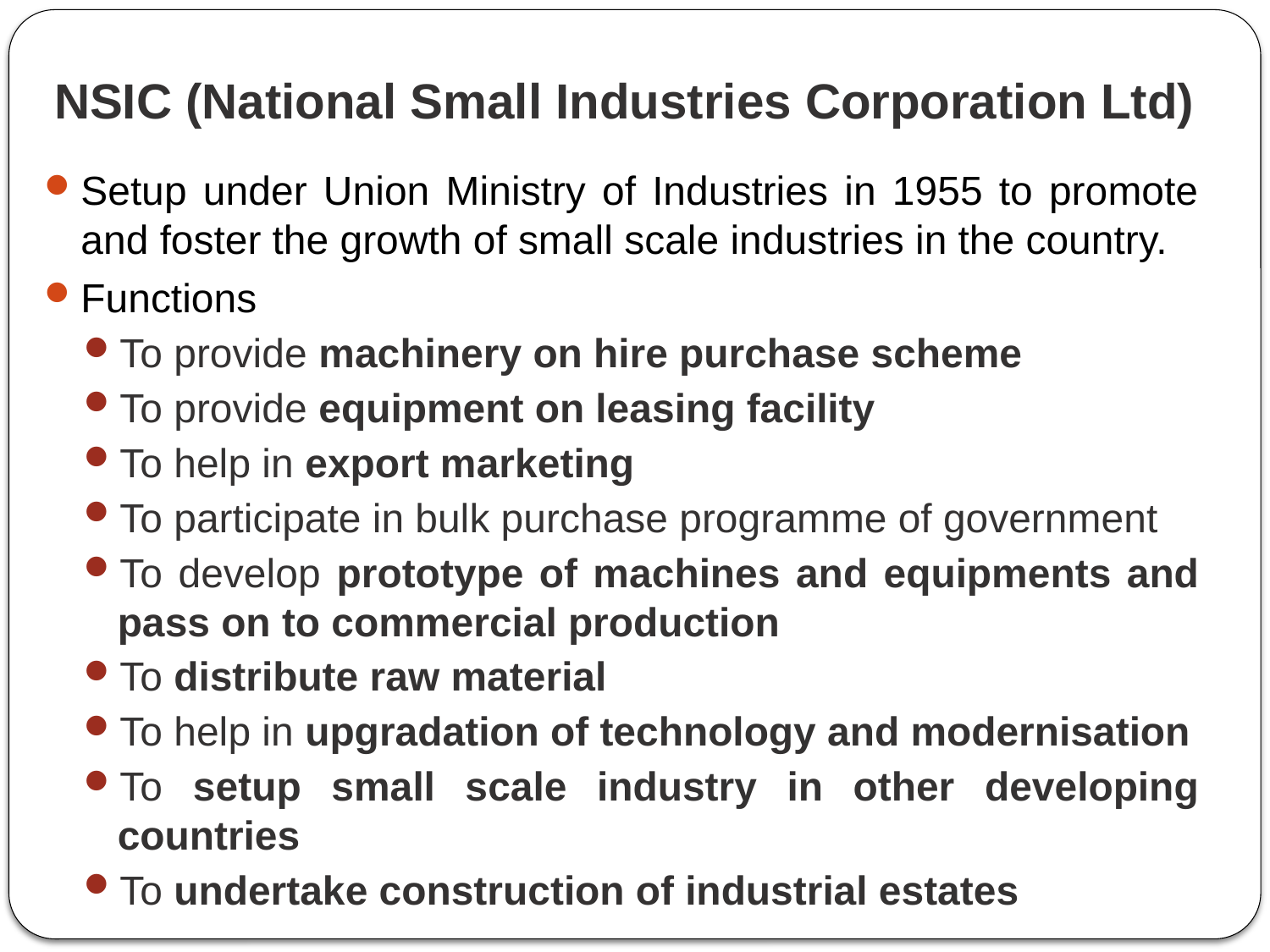

# NSIC (National Small Industries Corporation Ltd)
Setup under Union Ministry of Industries in 1955 to promote and foster the growth of small scale industries in the country.
Functions
To provide machinery on hire purchase scheme
To provide equipment on leasing facility
To help in export marketing
To participate in bulk purchase programme of government
To develop prototype of machines and equipments and pass on to commercial production
To distribute raw material
To help in upgradation of technology and modernisation
To setup small scale industry in other developing countries
To undertake construction of industrial estates